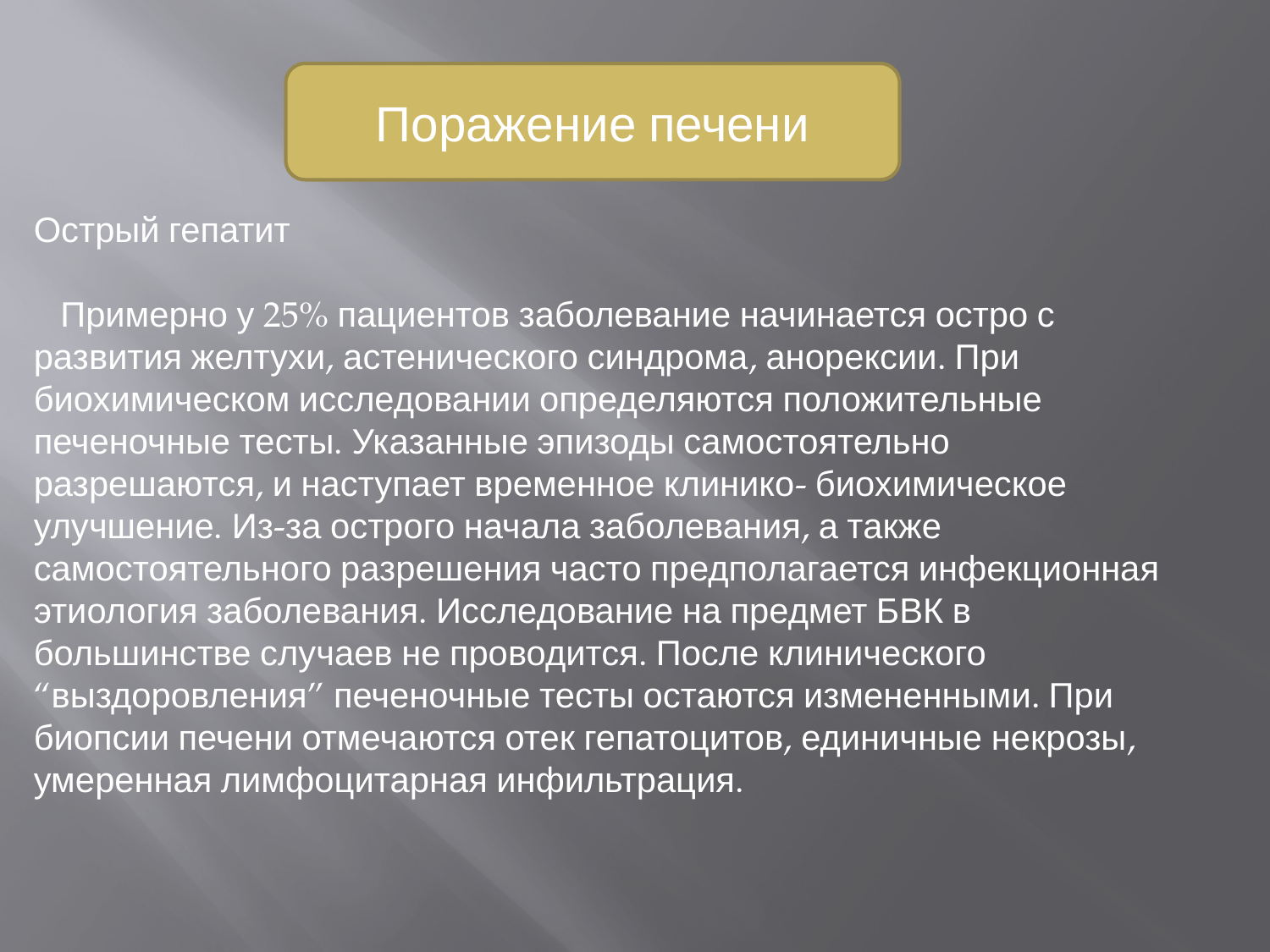

Поражение печени
Острый гепатит

   Примерно у 25% пациентов заболевание начинается остро с развития желтухи, астенического синдрома, анорексии. При биохимическом исследовании определяются положительные печеночные тесты. Указанные эпизоды самостоятельно разрешаются, и наступает временное клинико- биохимическое улучшение. Из-за острого начала заболевания, а также самостоятельного разрешения часто предполагается инфекционная этиология заболевания. Исследование на предмет БВК в большинстве случаев не проводится. После клинического “выздоровления” печеночные тесты остаются измененными. При биопсии печени отмечаются отек гепатоцитов, единичные некрозы, умеренная лимфоцитарная инфильтрация.